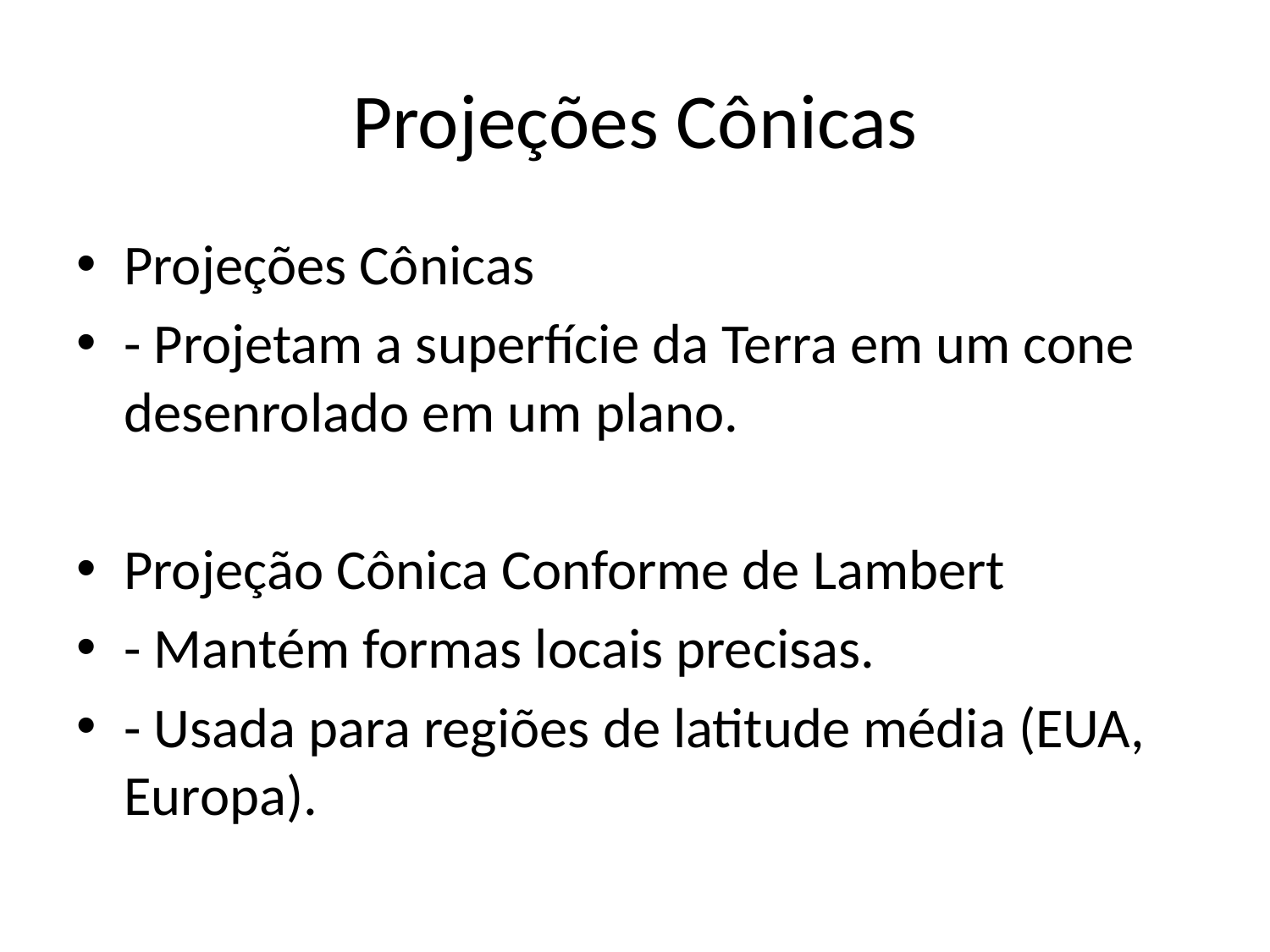

# Projeções Cônicas
Projeções Cônicas
- Projetam a superfície da Terra em um cone desenrolado em um plano.

Projeção Cônica Conforme de Lambert
- Mantém formas locais precisas.
- Usada para regiões de latitude média (EUA, Europa).